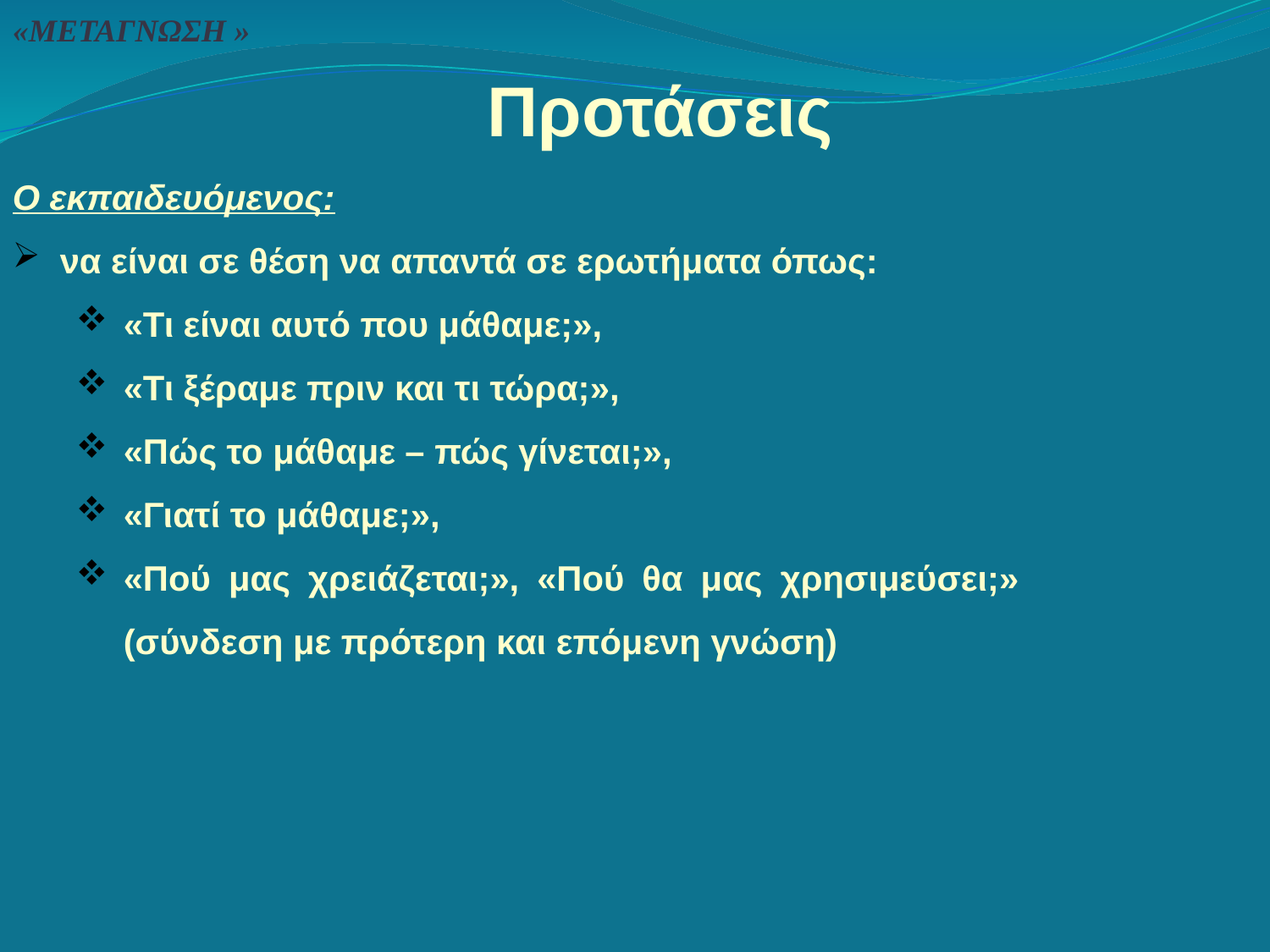

«ΜΕΤΑΓΝΩΣΗ »
Προτάσεις
Ο εκπαιδευόμενος:
να είναι σε θέση να απαντά σε ερωτήματα όπως:
«Τι είναι αυτό που μάθαμε;»,
«Τι ξέραμε πριν και τι τώρα;»,
«Πώς το μάθαμε – πώς γίνεται;»,
«Γιατί το μάθαμε;»,
«Πού μας χρειάζεται;», «Πού θα μας χρησιμεύσει;» (σύνδεση με πρότερη και επόμενη γνώση)